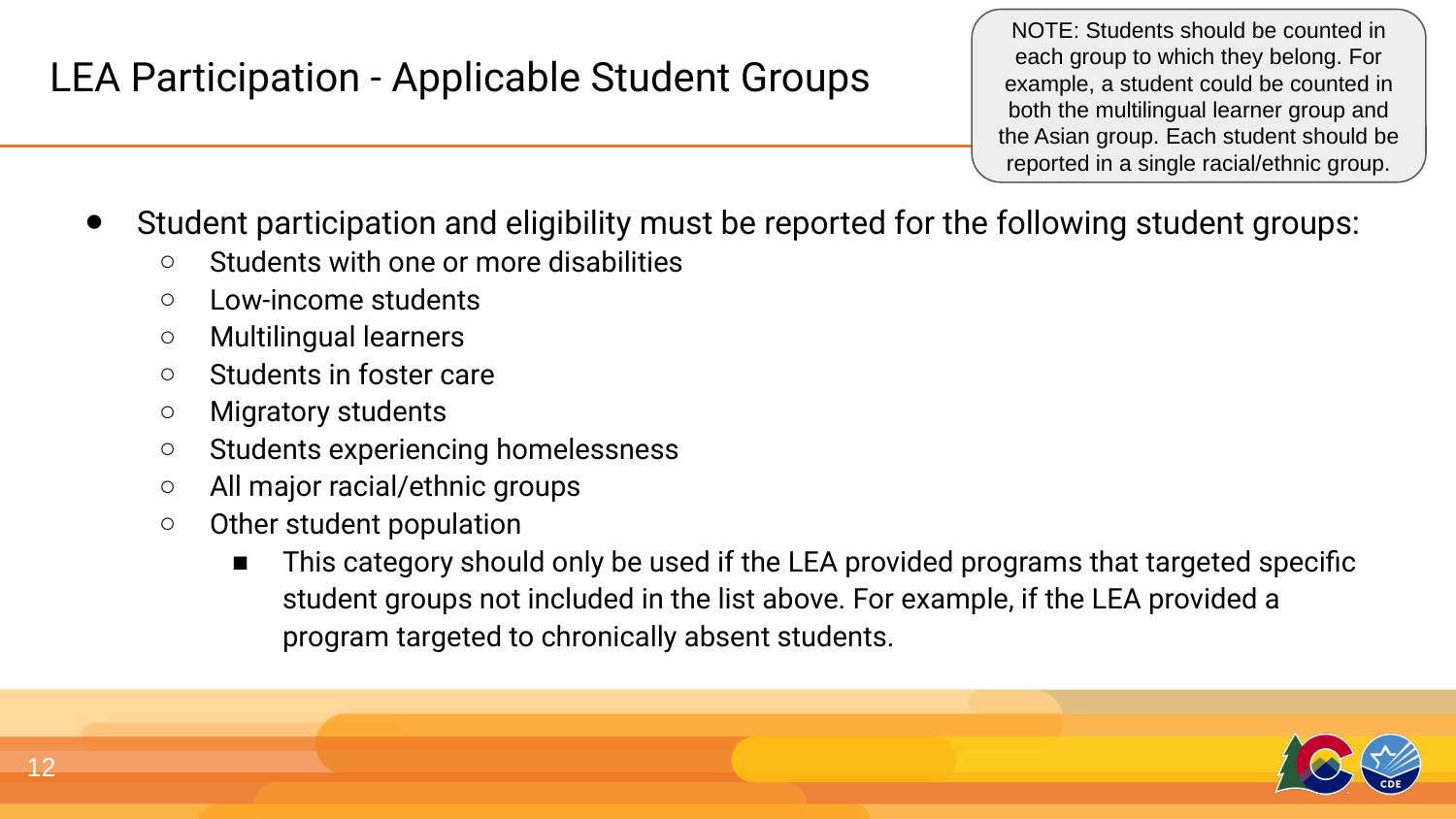

NOTE: Students should be counted in each group to which they belong. For example, a student could be counted in both the multilingual learner group and the Asian group. Each student should be reported in a single racial/ethnic group.
# LEA Participation - Applicable Student Groups
Student participation and eligibility must be reported for the following student groups:
Students with one or more disabilities
Low-income students
Multilingual learners
Students in foster care
Migratory students
Students experiencing homelessness
All major racial/ethnic groups
Other student population
This category should only be used if the LEA provided programs that targeted specific student groups not included in the list above. For example, if the LEA provided a program targeted to chronically absent students.